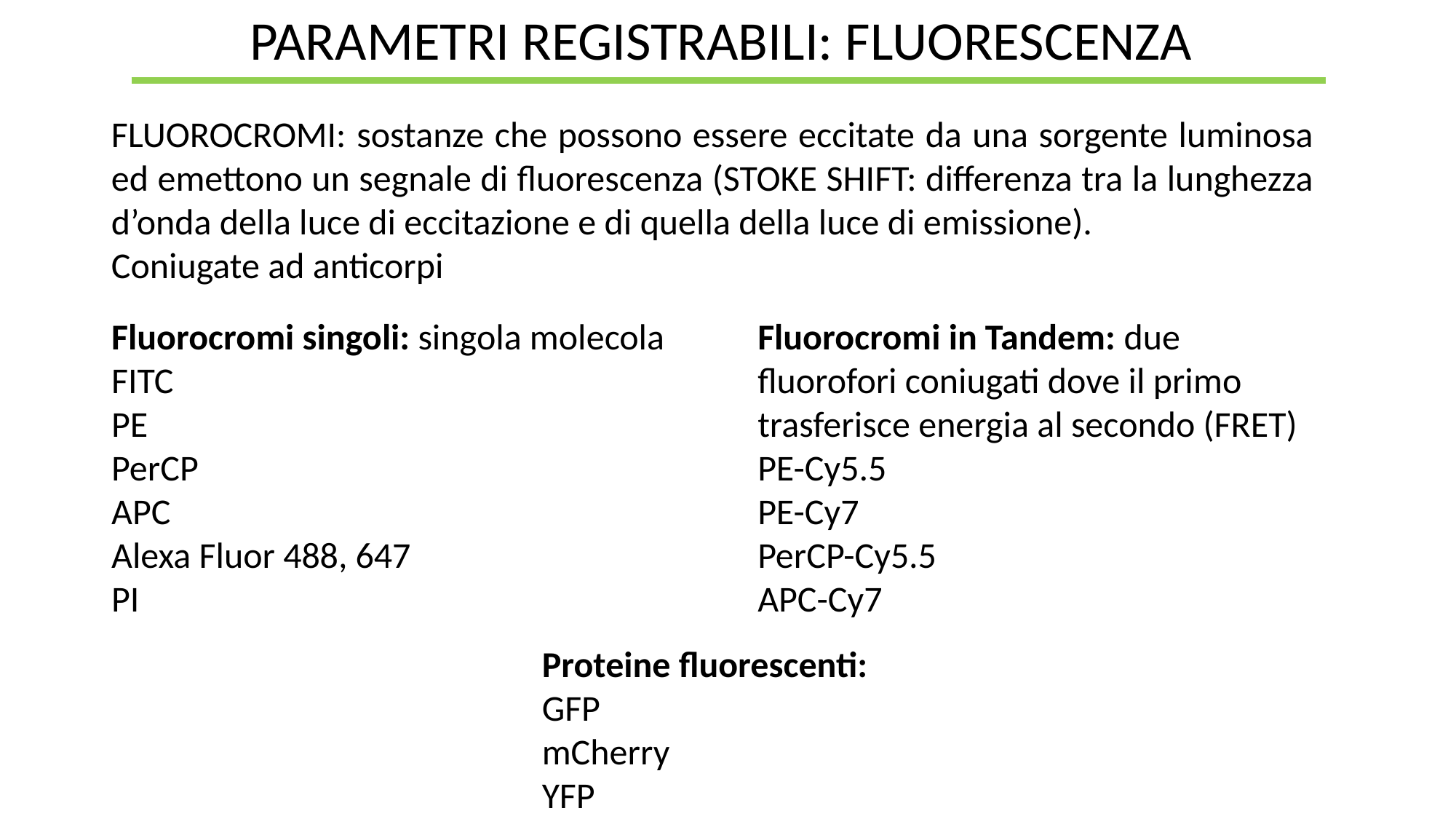

PARAMETRI REGISTRABILI: FLUORESCENZA
FLUOROCROMI: sostanze che possono essere eccitate da una sorgente luminosa ed emettono un segnale di fluorescenza (STOKE SHIFT: differenza tra la lunghezza d’onda della luce di eccitazione e di quella della luce di emissione).
Coniugate ad anticorpi
Fluorocromi singoli: singola molecola
FITC
PE
PerCP
APC
Alexa Fluor 488, 647
PI
Fluorocromi in Tandem: due fluorofori coniugati dove il primo trasferisce energia al secondo (FRET)
PE-Cy5.5
PE-Cy7
PerCP-Cy5.5
APC-Cy7
Proteine fluorescenti:
GFP
mCherry
YFP